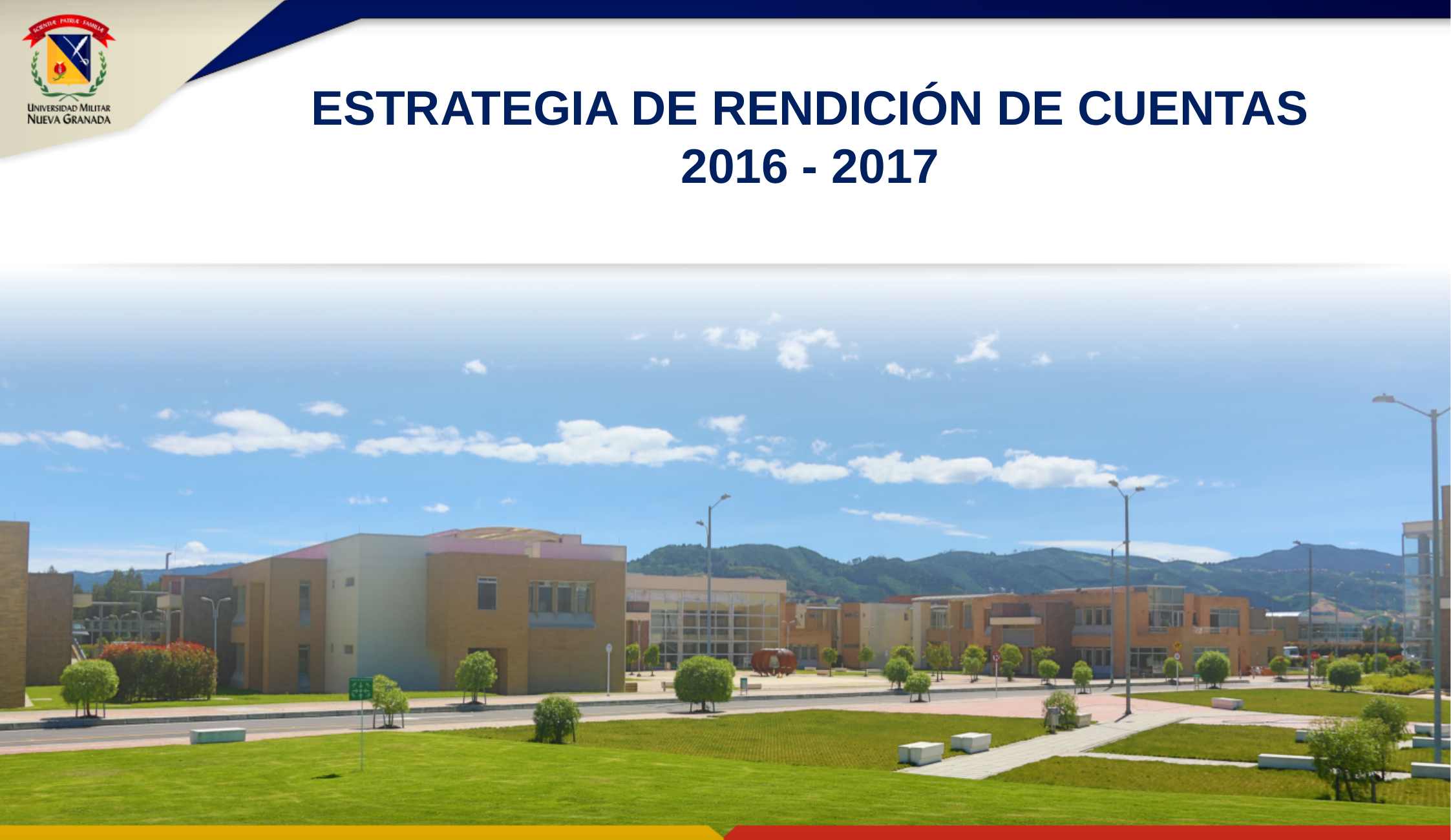

ESTRATEGIA DE RENDICIÓN DE CUENTAS
2016 - 2017